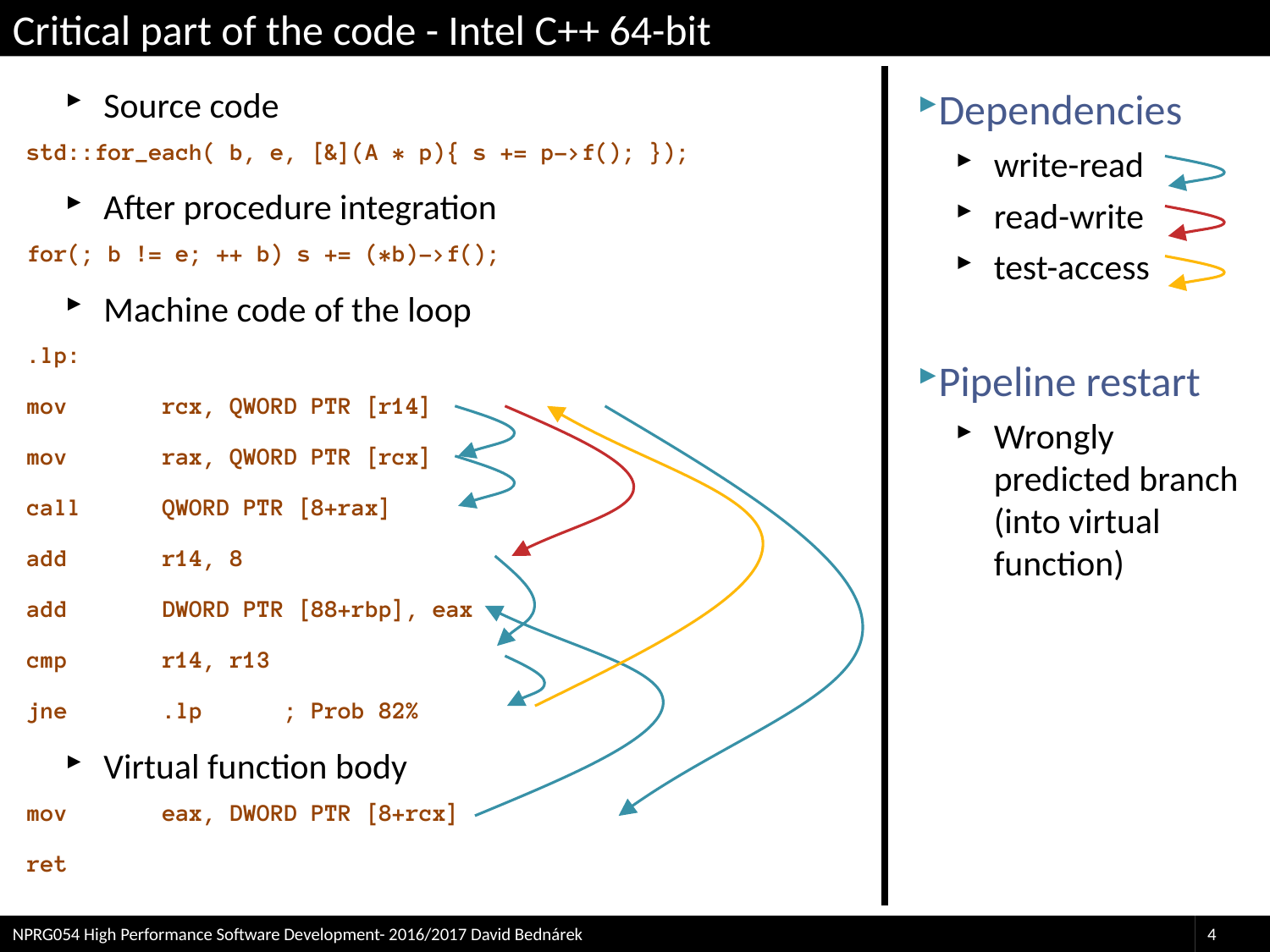

# Critical part of the code - Intel C++ 64-bit
Source code
std::for_each( b, e, [&](A * p){ s += p->f(); });
After procedure integration
for(; b != e; ++ b) s += (*b)->f();
Machine code of the loop
.lp:
mov       rcx, QWORD PTR [r14]
mov       rax, QWORD PTR [rcx]
call      QWORD PTR [8+rax]
add       r14, 8
add       DWORD PTR [88+rbp], eax
cmp       r14, r13
jne       .lp      ; Prob 82%
Virtual function body
mov       eax, DWORD PTR [8+rcx]
ret
Dependencies
write-read
read-write
test-access

Pipeline restart
Wrongly predicted branch (into virtual function)

NPRG054 High Performance Software Development- 2016/2017 David Bednárek
4